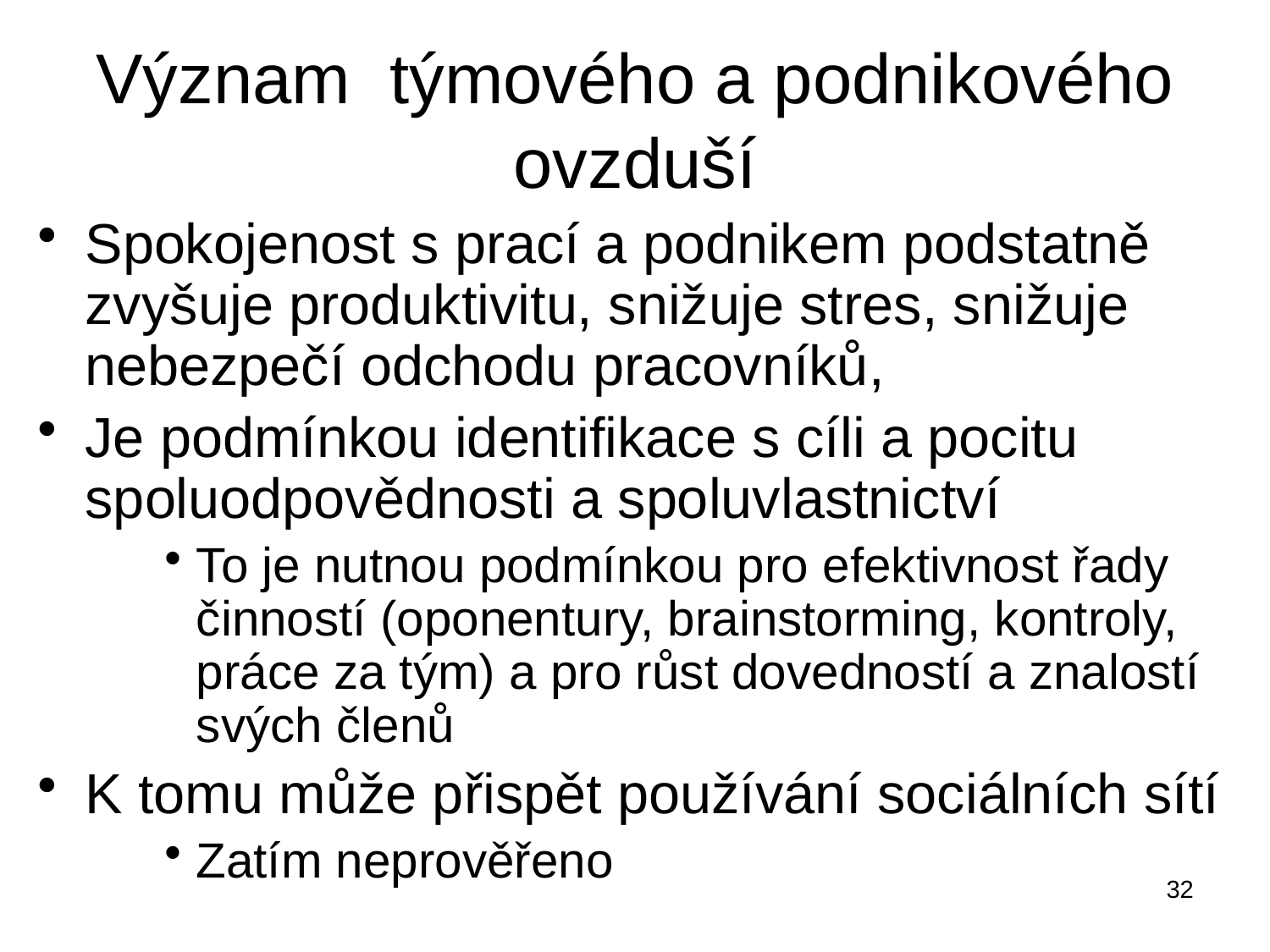

# Význam  týmového a podnikového ovzduší
Spokojenost s prací a podnikem podstatně zvyšuje produktivitu, snižuje stres, snižuje nebezpečí odchodu pracovníků,
Je podmínkou identifikace s cíli a pocitu spoluodpovědnosti a spoluvlastnictví
To je nutnou podmínkou pro efektivnost řady činností (oponentury, brainstorming, kontroly, práce za tým) a pro růst dovedností a znalostí svých členů
K tomu může přispět používání sociálních sítí
Zatím neprověřeno
32